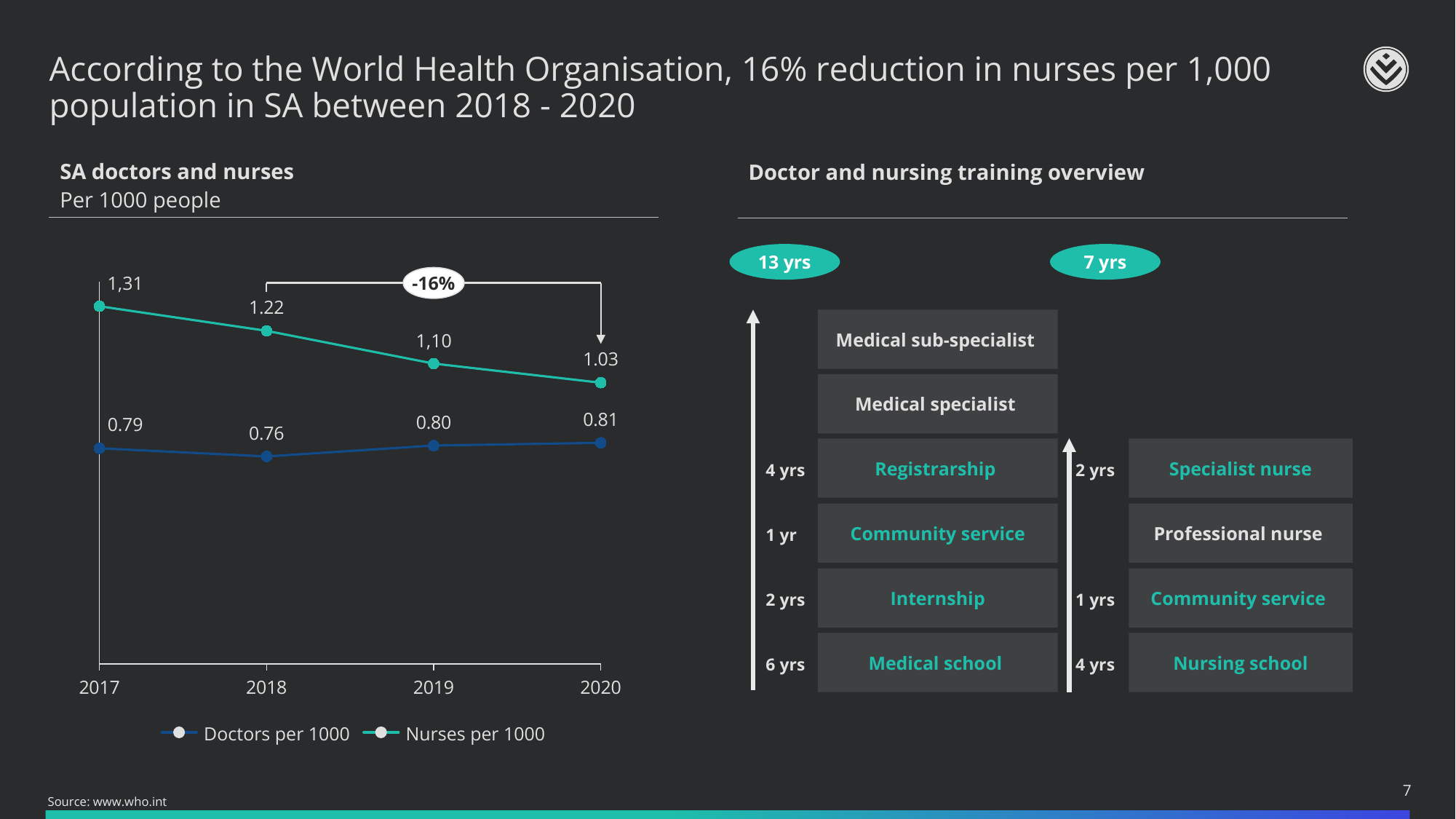

# According to the World Health Organisation, 16% reduction in nurses per 1,000 population in SA between 2018 - 2020
SA doctors and nurses
Per 1000 people
Doctor and nursing training overview
13 yrs
7 yrs
-16%

### Chart

| Category |  |  |
|---|---|---|
1,31
Medical sub-specialist
1,10
Medical specialist
Registrarship
Specialist nurse
4 yrs
2 yrs
Community service
Professional nurse
1 yr
Internship
Community service
2 yrs
1 yrs
Medical school
Nursing school
6 yrs
4 yrs
Doctors per 1000
Nurses per 1000

Source: www.who.int